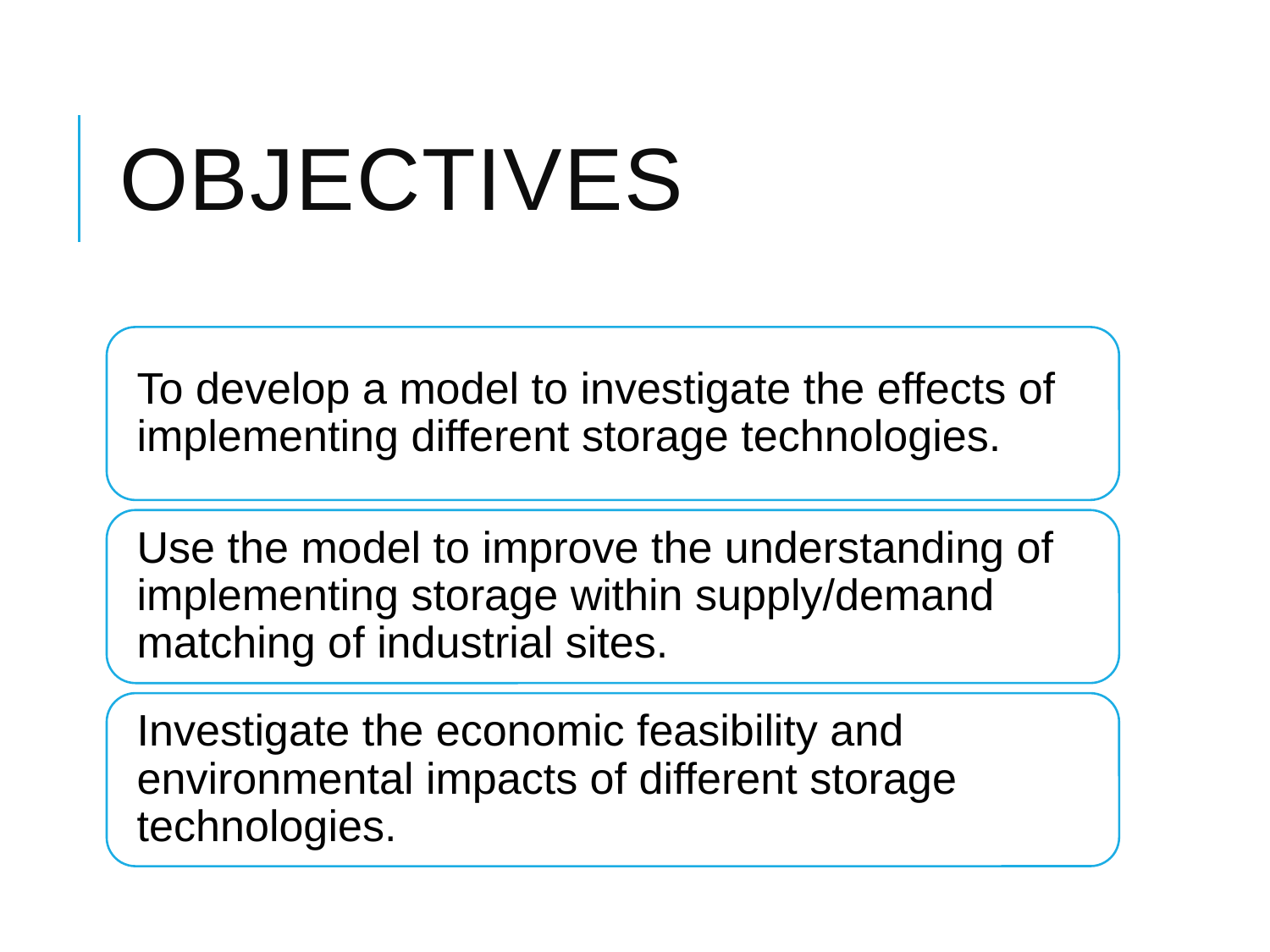

# Objectives
To develop a model to investigate the effects of implementing different storage technologies.
Use the model to improve the understanding of implementing storage within supply/demand matching of industrial sites.
Investigate the economic feasibility and environmental impacts of different storage technologies.